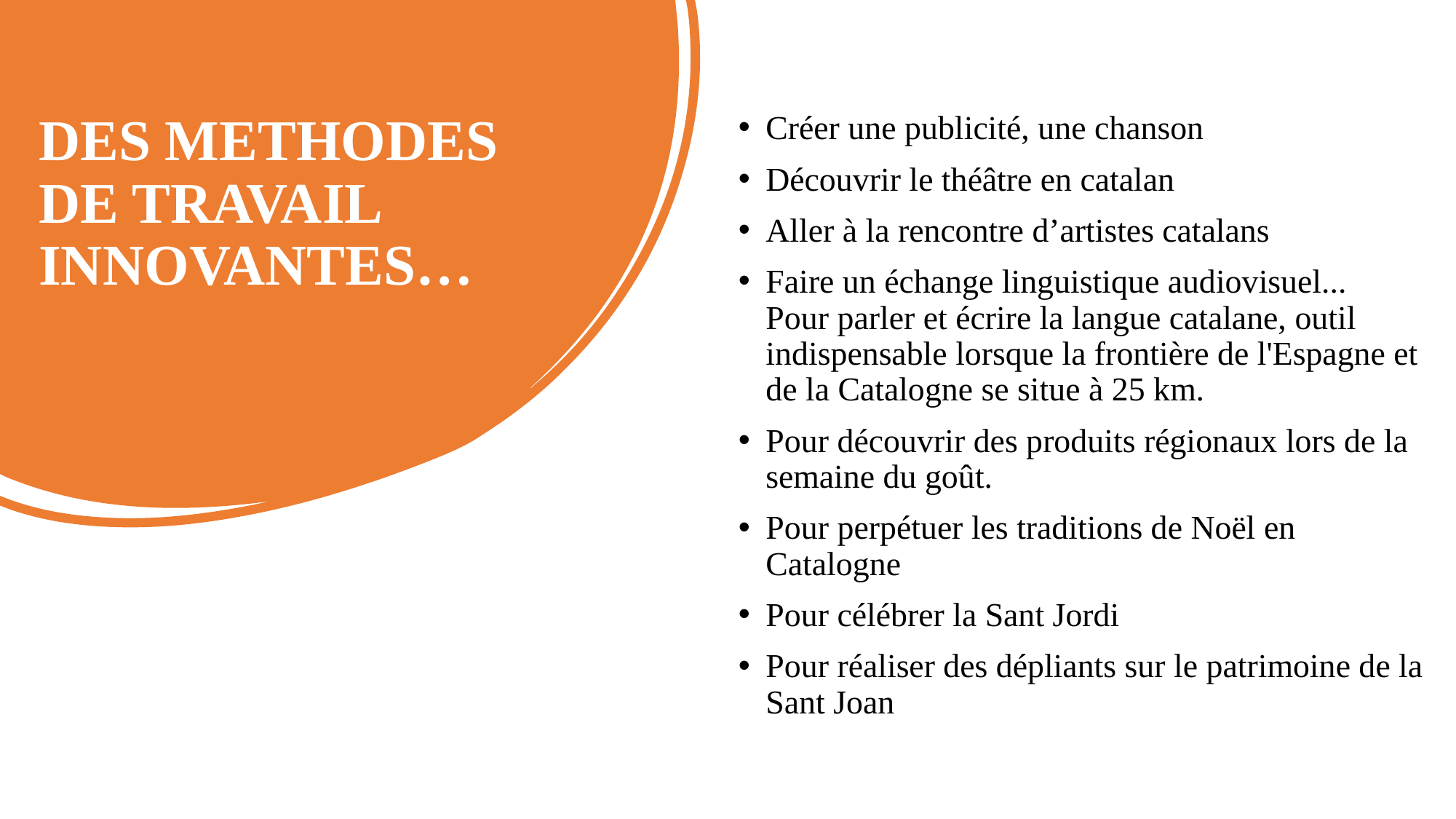

# DES METHODES DE TRAVAIL INNOVANTES…
Créer une publicité, une chanson
Découvrir le théâtre en catalan
Aller à la rencontre d’artistes catalans
Faire un échange linguistique audiovisuel...  Pour parler et écrire la langue catalane, outil indispensable lorsque la frontière de l'Espagne et de la Catalogne se situe à 25 km.
Pour découvrir des produits régionaux lors de la semaine du goût.
Pour perpétuer les traditions de Noël en Catalogne
Pour célébrer la Sant Jordi
Pour réaliser des dépliants sur le patrimoine de la Sant Joan